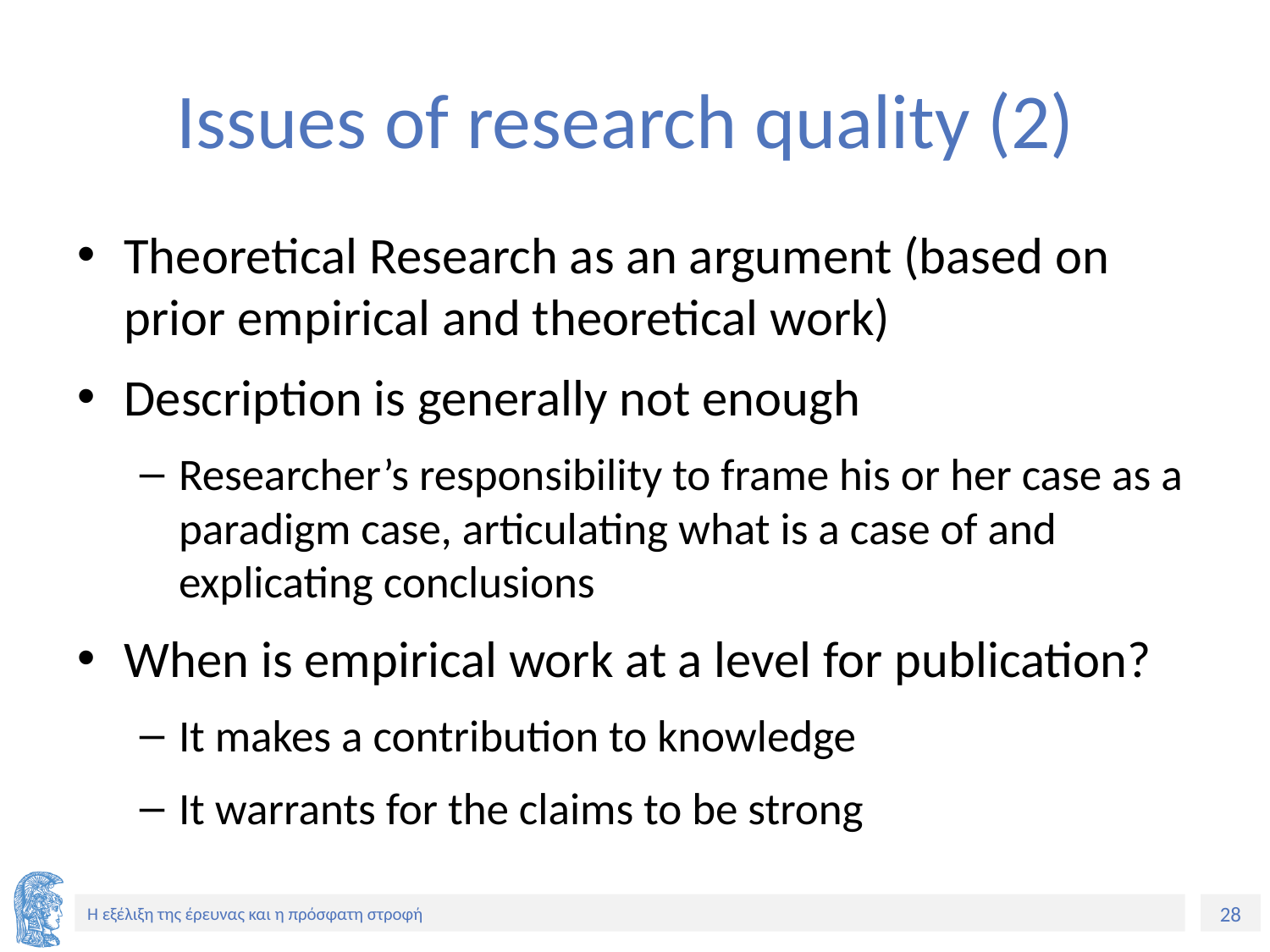

# Issues of research quality (2)
Theoretical Research as an argument (based on prior empirical and theoretical work)
Description is generally not enough
Researcher’s responsibility to frame his or her case as a paradigm case, articulating what is a case of and explicating conclusions
When is empirical work at a level for publication?
It makes a contribution to knowledge
It warrants for the claims to be strong